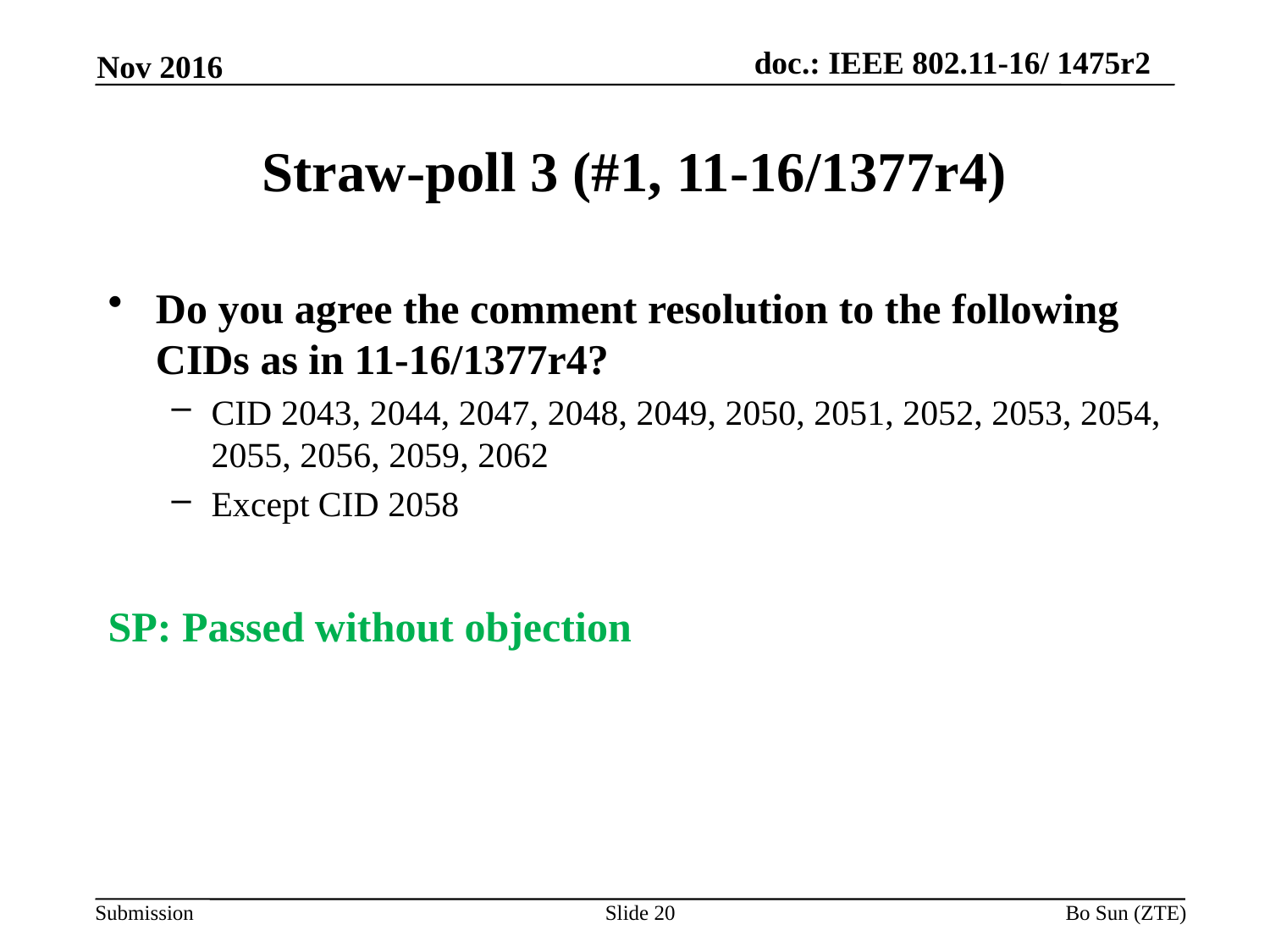

Nov 2016
# Straw-poll 3 (#1, 11-16/1377r4)
Do you agree the comment resolution to the following CIDs as in 11-16/1377r4?
CID 2043, 2044, 2047, 2048, 2049, 2050, 2051, 2052, 2053, 2054, 2055, 2056, 2059, 2062
Except CID 2058

SP: Passed without objection
Slide 20
Bo Sun (ZTE)